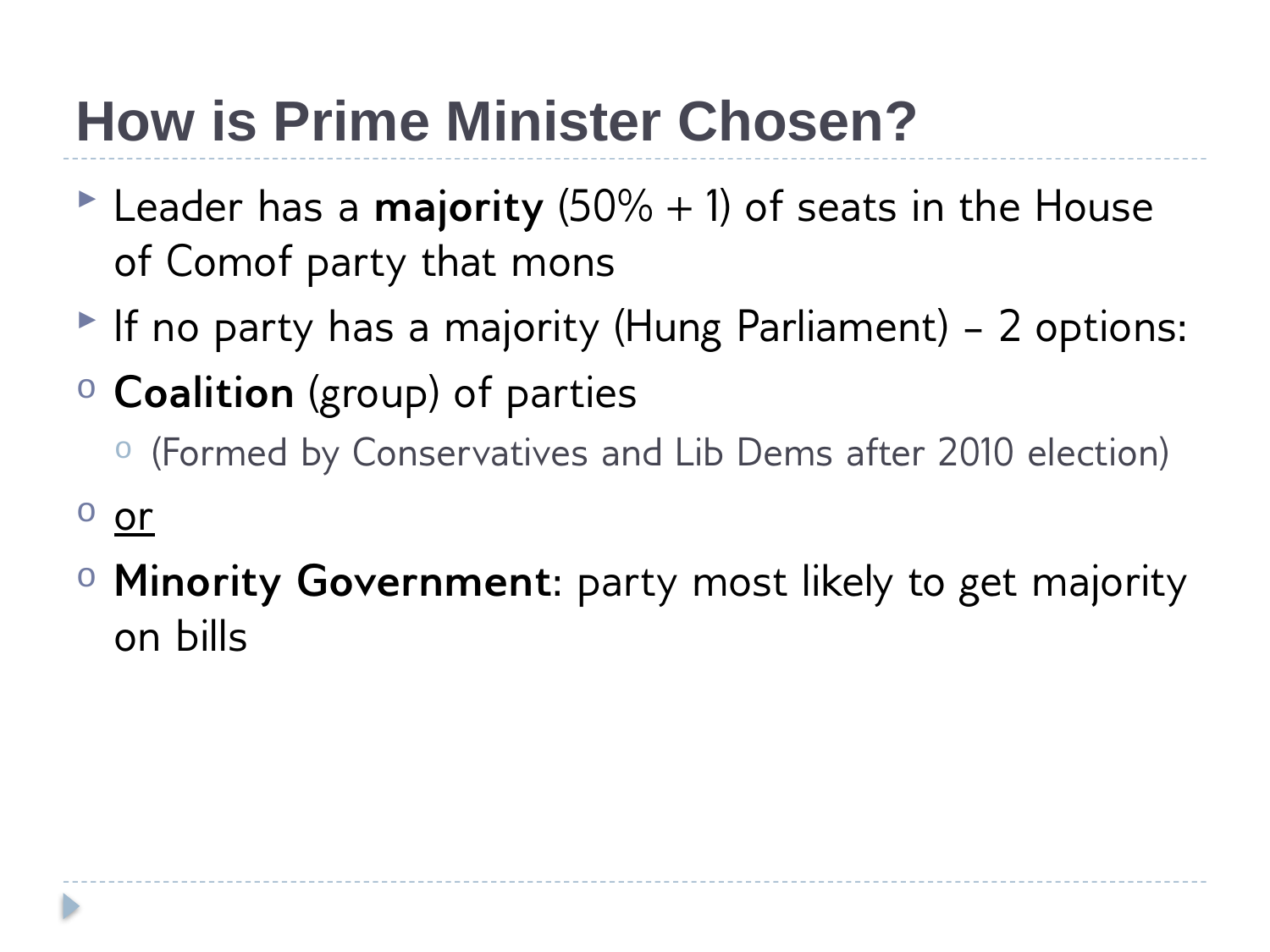

# How is Prime Minister Chosen?
Leader has a majority (50% + 1) of seats in the House of Comof party that mons
If no party has a majority (Hung Parliament) – 2 options:
Coalition (group) of parties
(Formed by Conservatives and Lib Dems after 2010 election)
or
Minority Government: party most likely to get majority on bills